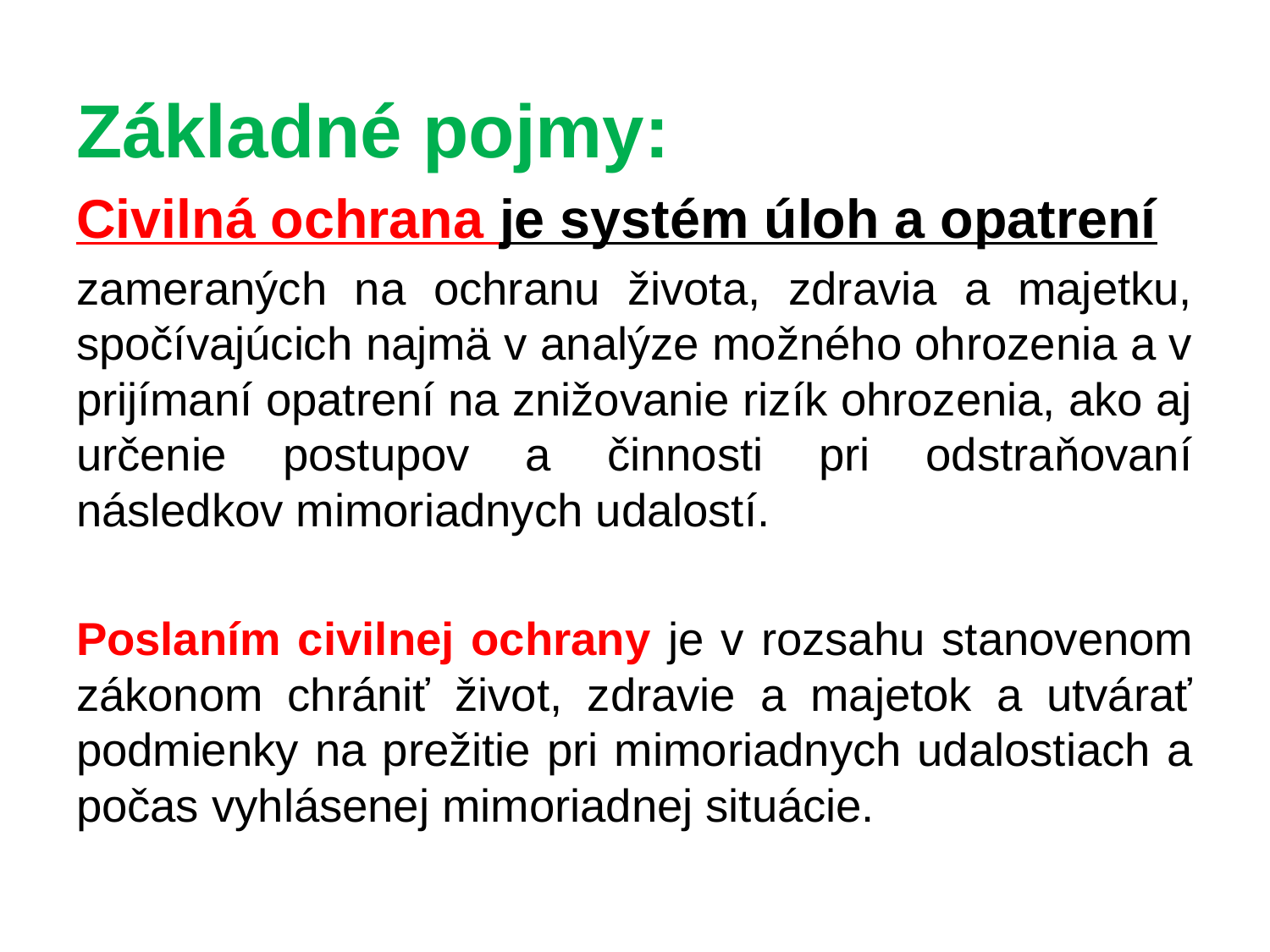

Základné pojmy:
Civilná ochrana je systém úloh a opatrení
zameraných na ochranu života, zdravia a majetku, spočívajúcich najmä v analýze možného ohrozenia a v prijímaní opatrení na znižovanie rizík ohrozenia, ako aj určenie postupov a činnosti pri odstraňovaní následkov mimoriadnych udalostí.

Poslaním civilnej ochrany je v rozsahu stanovenom zákonom chrániť život, zdravie a majetok a utvárať podmienky na prežitie pri mimoriadnych udalostiach a počas vyhlásenej mimoriadnej situácie.